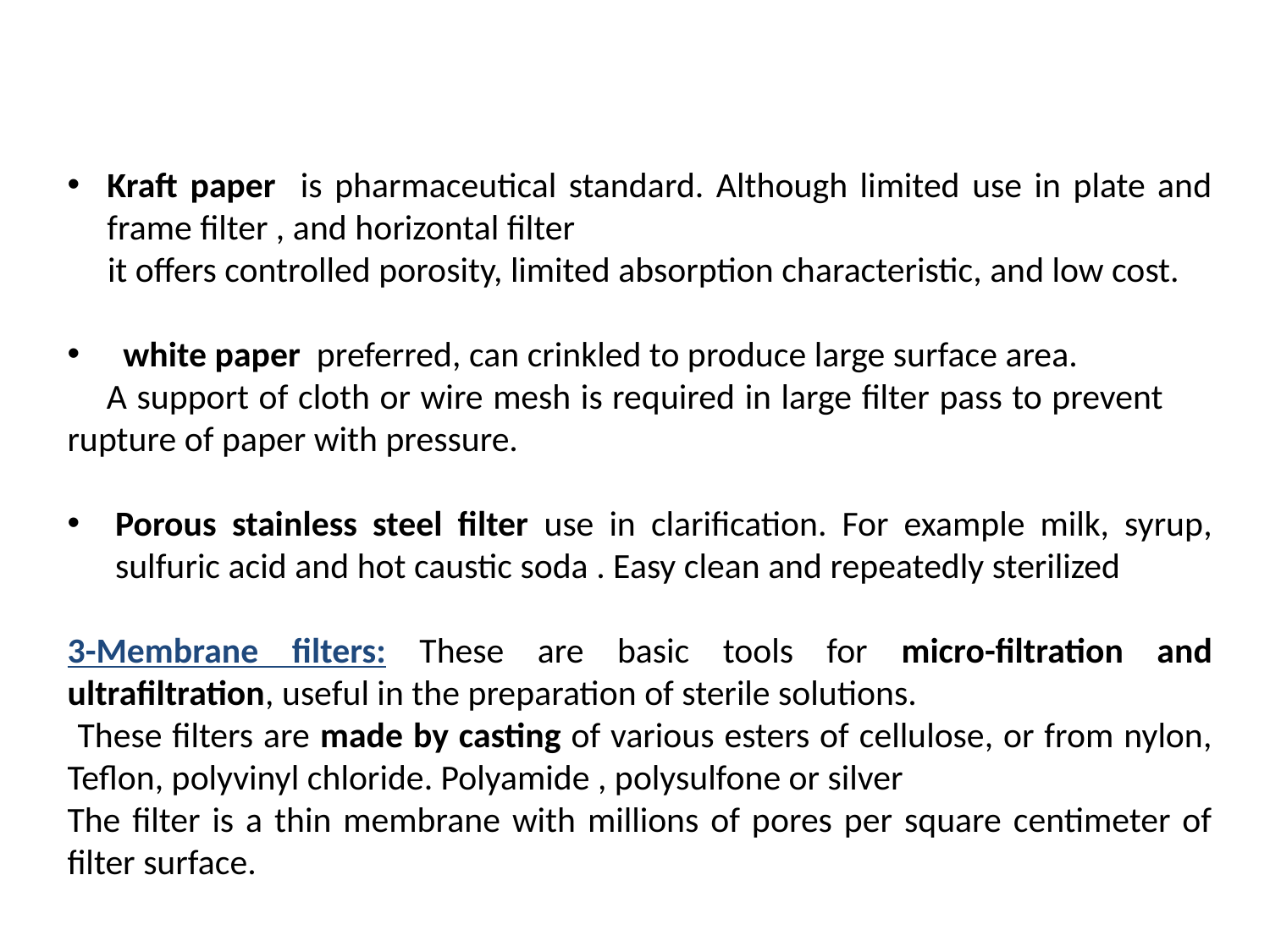

Kraft paper  is pharmaceutical standard. Although limited use in plate and frame filter , and horizontal filter
     it offers controlled porosity, limited absorption characteristic, and low cost.

 white paper  preferred, can crinkled to produce large surface area.
    A support of cloth or wire mesh is required in large filter pass to prevent      rupture of paper with pressure.

Porous stainless steel filter use in clarification. For example milk, syrup, sulfuric acid and hot caustic soda . Easy clean and repeatedly sterilized

3-Membrane filters: These are basic tools for micro-filtration and ultrafiltration, useful in the preparation of sterile solutions.
 These filters are made by casting of various esters of cellulose, or from nylon, Teflon, polyvinyl chloride. Polyamide , polysulfone or silver
The filter is a thin membrane with millions of pores per square centimeter of filter surface.